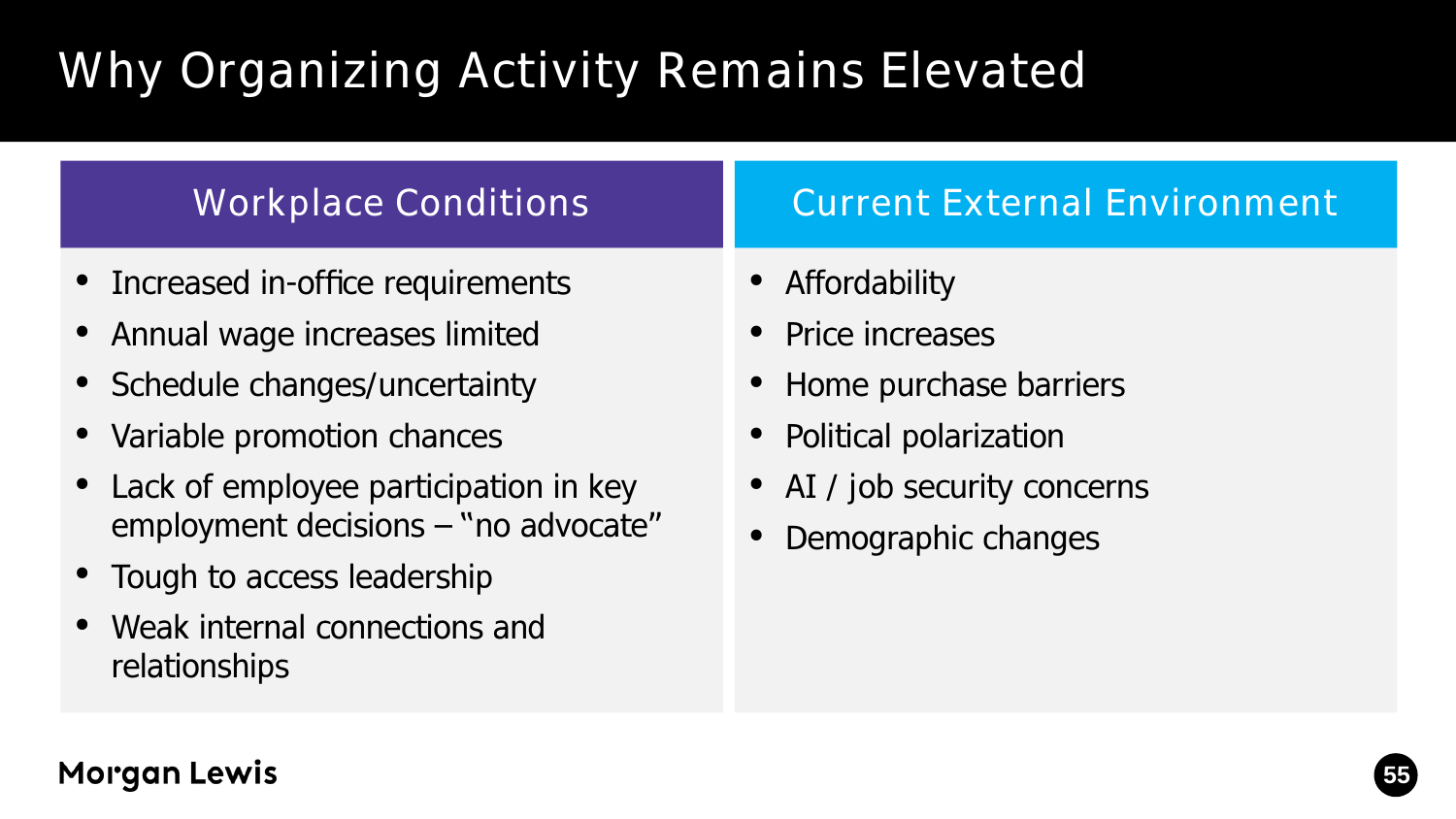

# Why Organizing Activity Remains Elevated
Workplace Conditions
Current External Environment
Increased in-office requirements
Annual wage increases limited
Schedule changes/uncertainty
Variable promotion chances
Lack of employee participation in key employment decisions – “no advocate”
Tough to access leadership
Weak internal connections and relationships
Affordability
Price increases
Home purchase barriers
Political polarization
AI / job security concerns
Demographic changes
55